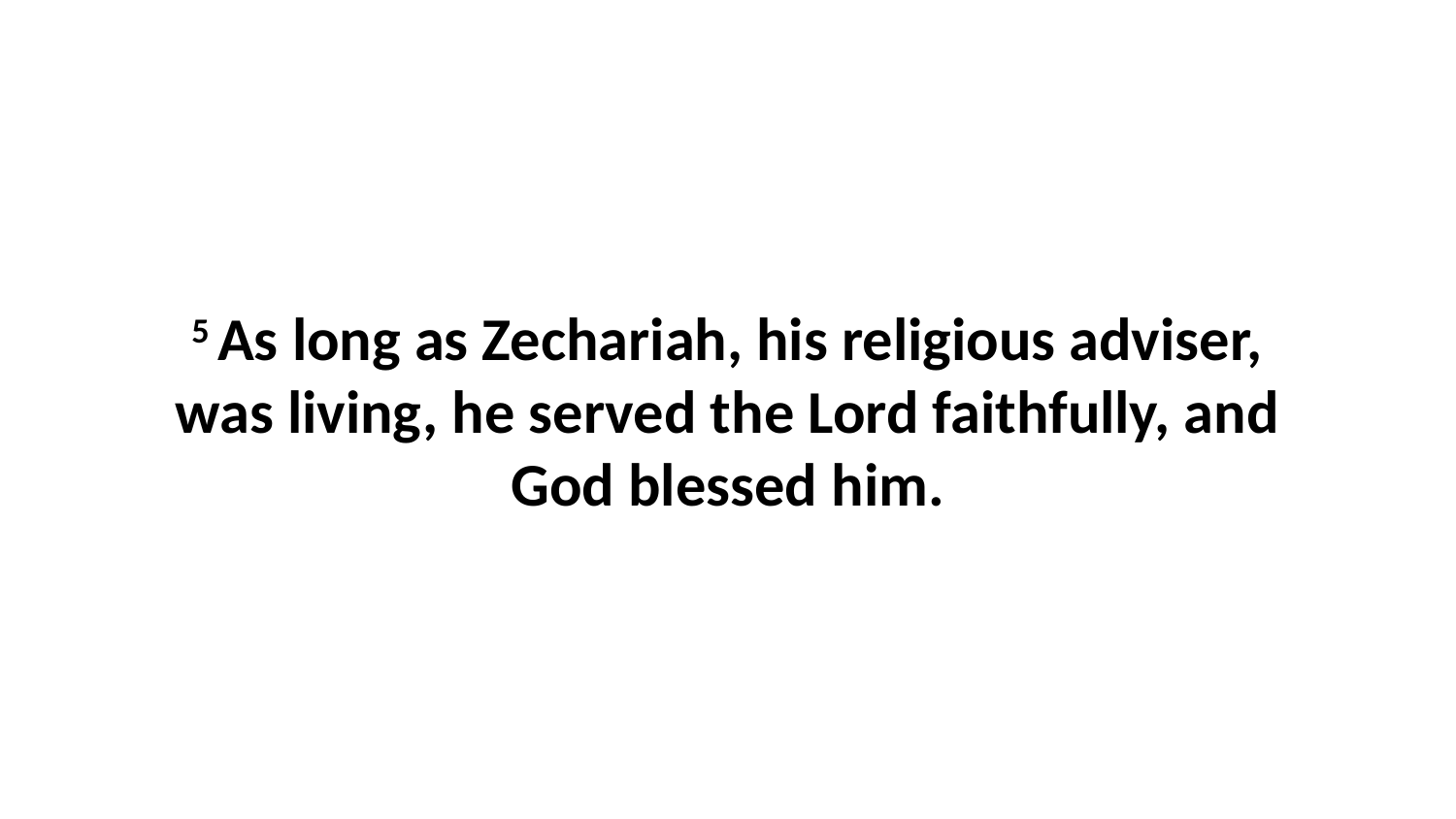

5 As long as Zechariah, his religious adviser, was living, he served the Lord faithfully, and God blessed him.